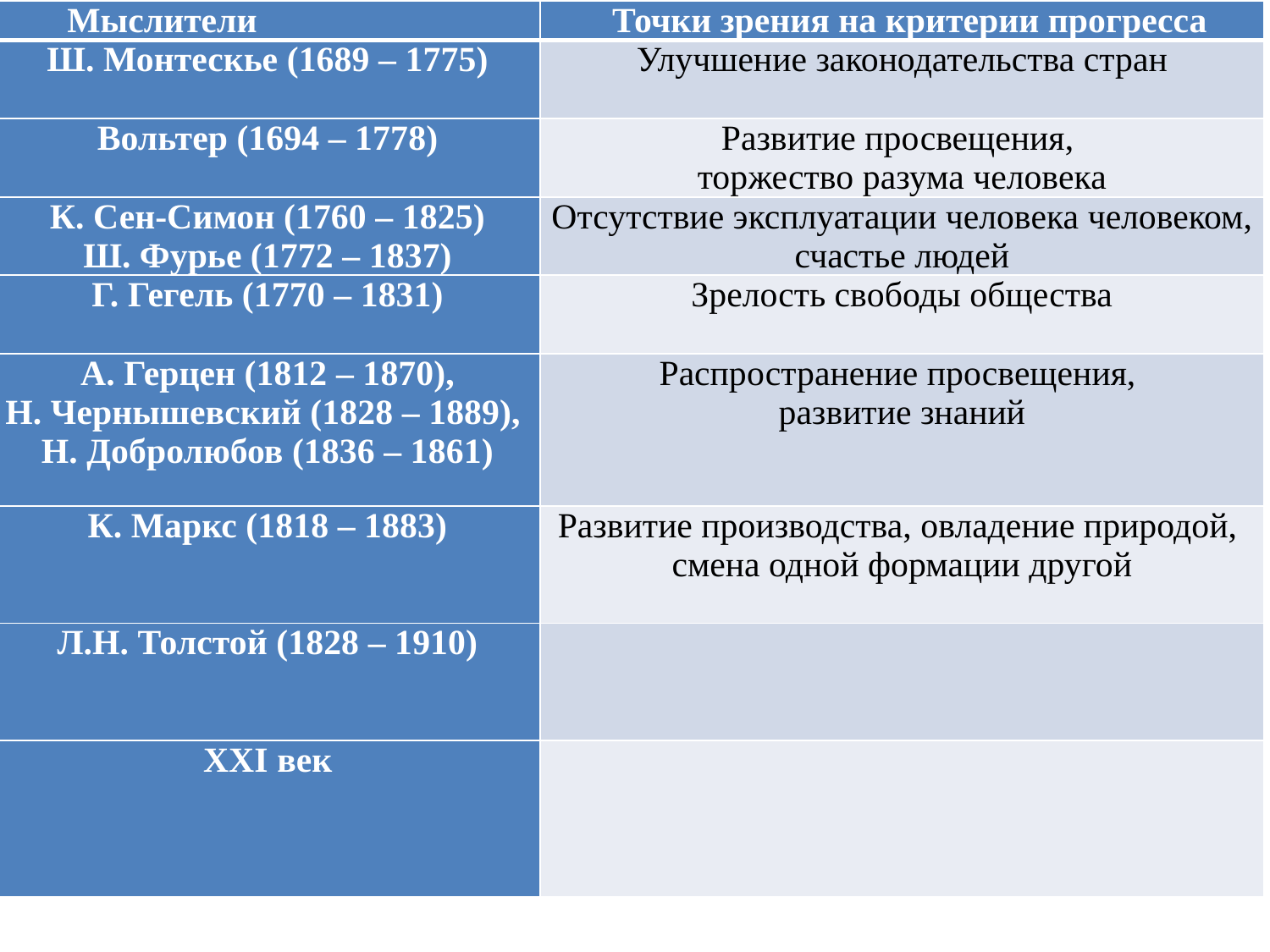

| Мыслители | Точки зрения на критерии прогресса |
| --- | --- |
| Ш. Монтескье (1689 – 1775) | Улучшение законодательства стран |
| Вольтер (1694 – 1778) | Развитие просвещения, торжество разума человека |
| К. Сен-Симон (1760 – 1825) Ш. Фурье (1772 – 1837) | Отсутствие эксплуатации человека человеком, счастье людей |
| Г. Гегель (1770 – 1831) | Зрелость свободы общества |
| А. Герцен (1812 – 1870), Н. Чернышевский (1828 – 1889), Н. Добролюбов (1836 – 1861) | Распространение просвещения, развитие знаний |
| К. Маркс (1818 – 1883) | Развитие производства, овладение природой, смена одной формации другой |
| Л.Н. Толстой (1828 – 1910) |  |
| XXI век |  |